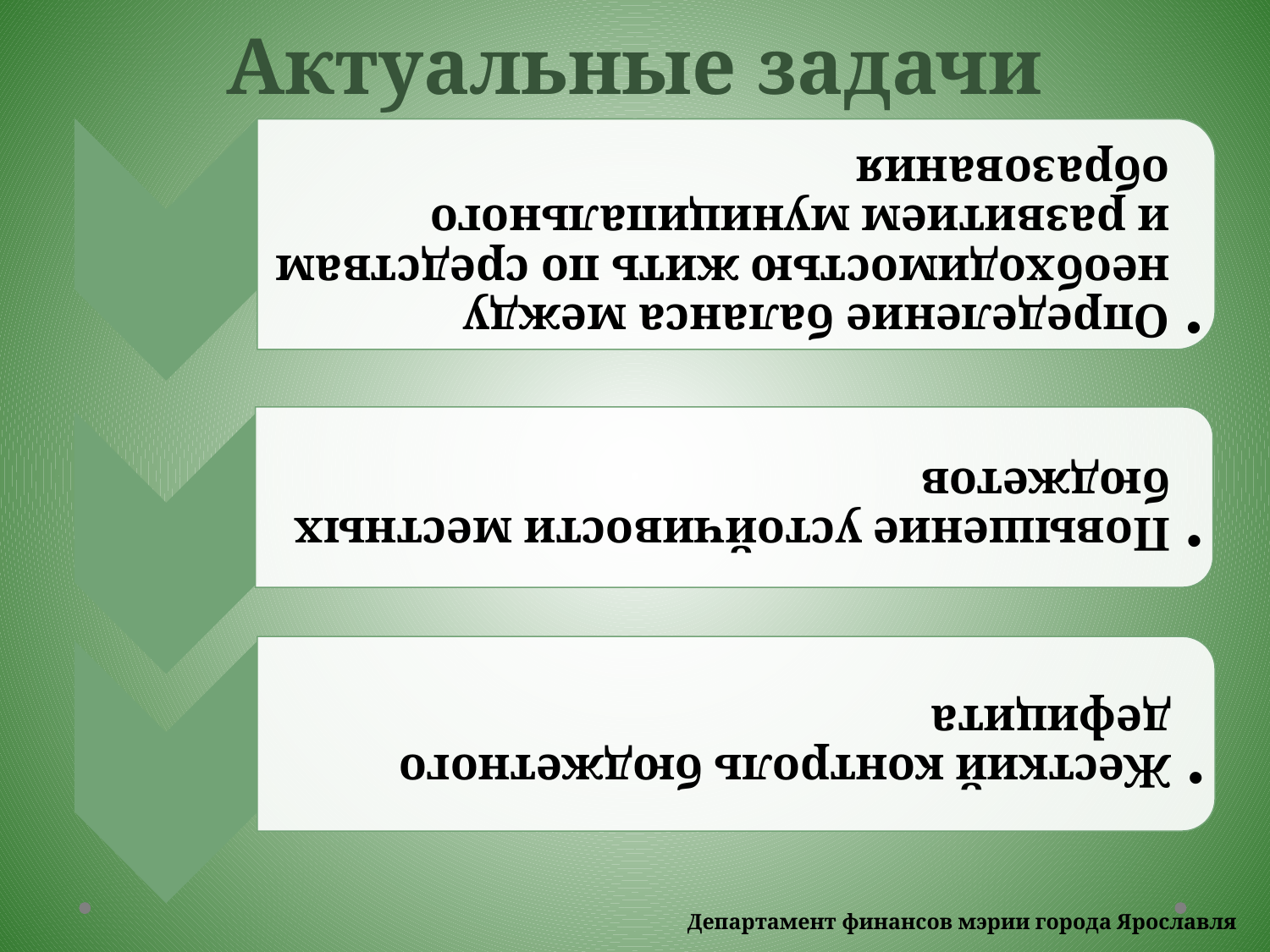

# Актуальные задачи

Определение баланса между необходимостью жить по средствам и развитием муниципального образования

Повышение устойчивости местных бюджетов

Жесткий контроль бюджетного дефицита
Департамент финансов мэрии города Ярославля